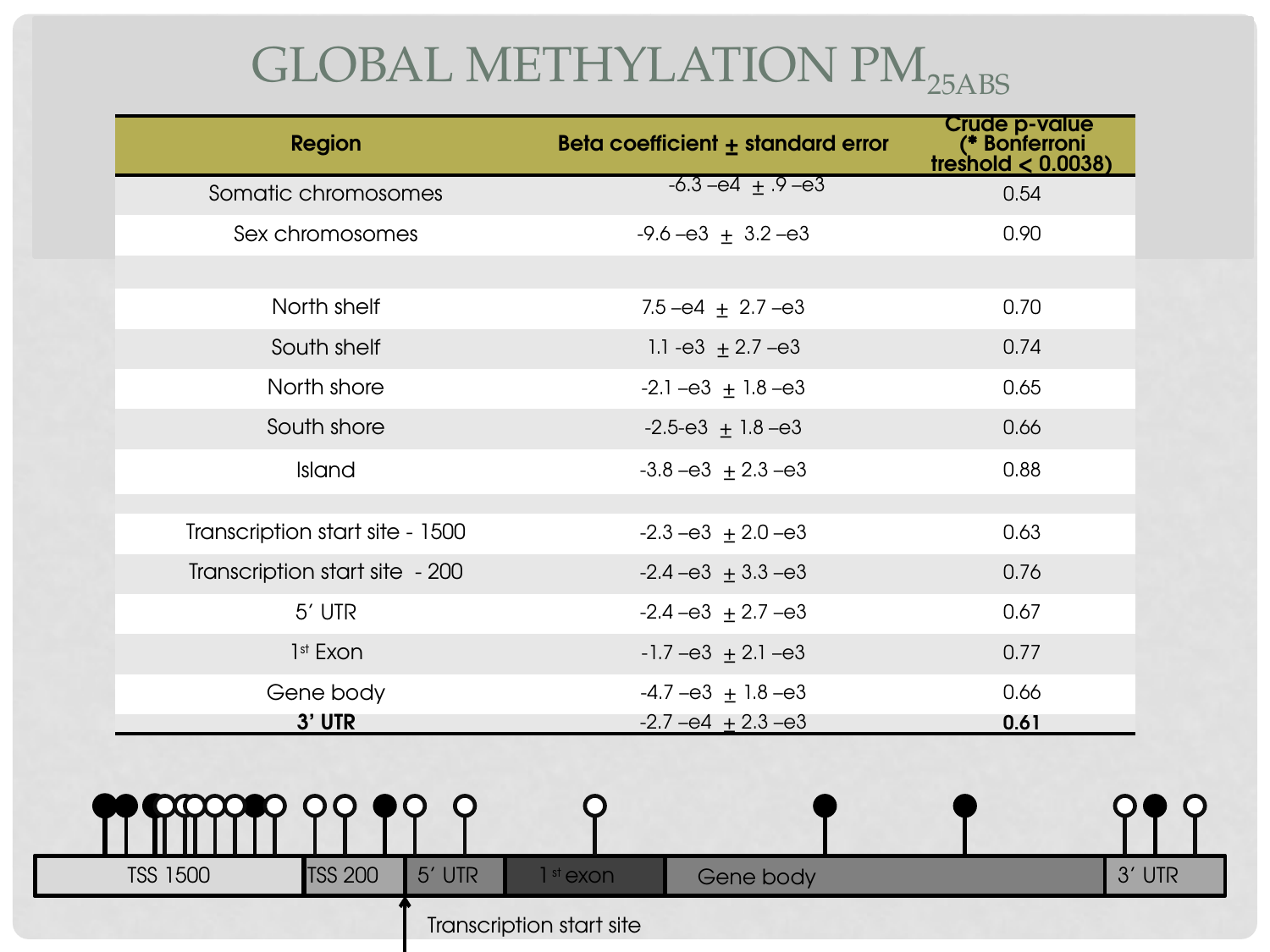

Global Methylation PM25abs

| Region | Beta coefficient ± standard error | Crude p-value (\* Bonferroni treshold < 0.0038) |
| --- | --- | --- |
| Somatic chromosomes | -6.3 –e4 ± .9 –e3 | 0.54 |
| Sex chromosomes | -9.6 –e3 ± 3.2 –e3 | 0.90 |
|  |  |  |
| North shelf | 7.5 –e4 ± 2.7 –e3 | 0.70 |
| South shelf | 1.1 -e3 ± 2.7 –e3 | 0.74 |
| North shore | -2.1 –e3 ± 1.8 –e3 | 0.65 |
| South shore | -2.5-e3 ± 1.8 –e3 | 0.66 |
| Island | -3.8 –e3 ± 2.3 –e3 | 0.88 |
|  |  |  |
| Transcription start site - 1500 | -2.3 –e3 ± 2.0 –e3 | 0.63 |
| Transcription start site - 200 | -2.4 –e3 ± 3.3 –e3 | 0.76 |
| 5’ UTR | -2.4 –e3 ± 2.7 –e3 | 0.67 |
| 1st Exon | -1.7 –e3 ± 2.1 –e3 | 0.77 |
| Gene body | -4.7 –e3 ± 1.8 –e3 | 0.66 |
| 3’ UTR | -2.7 –e4 ± 2.3 –e3 | 0.61 |

TSS 1500
TSS 200

5’ UTR

1 st exon

3’ UTR
Gene body
Transcription start site